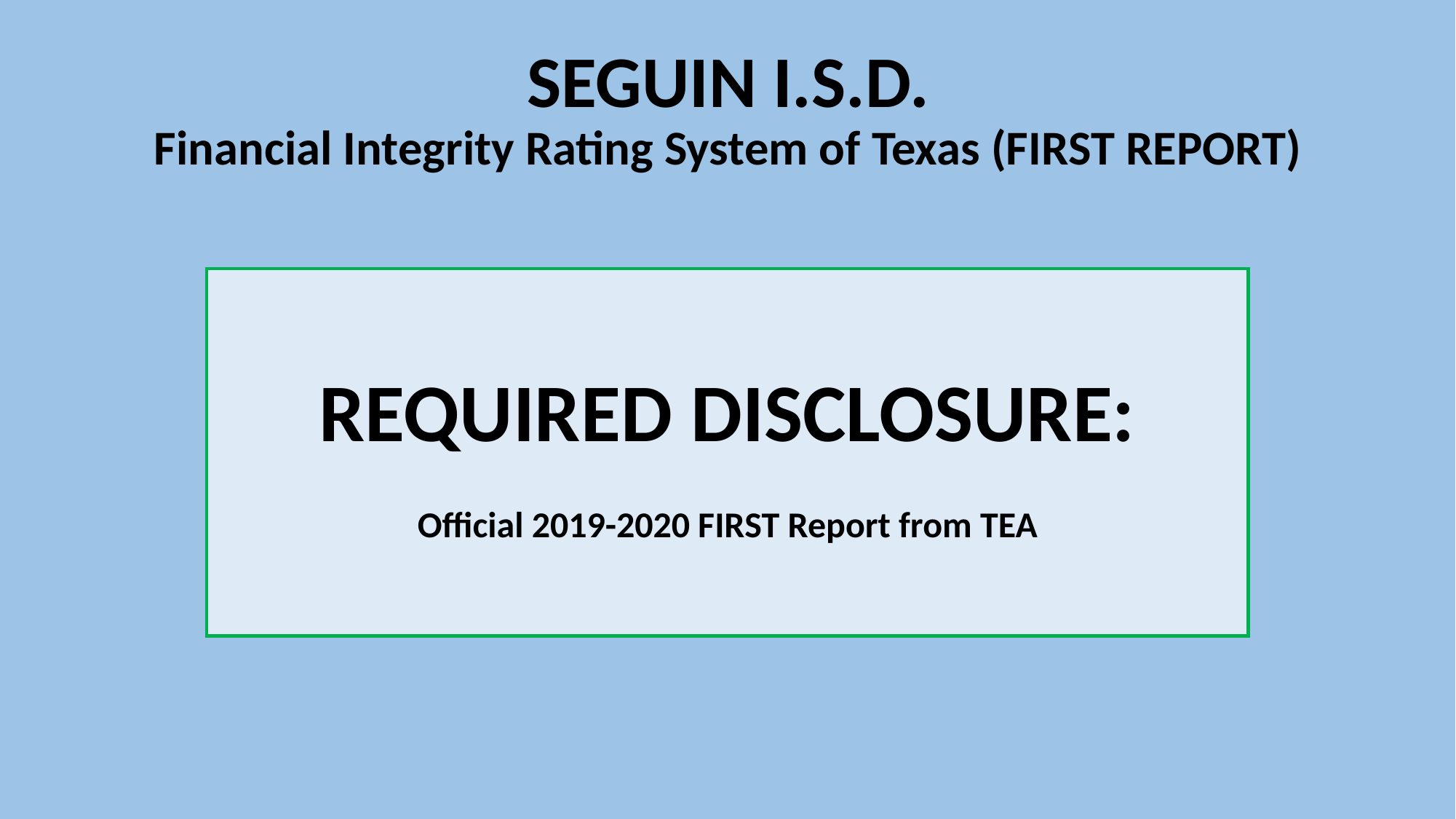

# SEGUIN I.S.D. Financial Integrity Rating System of Texas (FIRST REPORT)
REQUIRED DISCLOSURE:

Official 2019-2020 FIRST Report from TEA